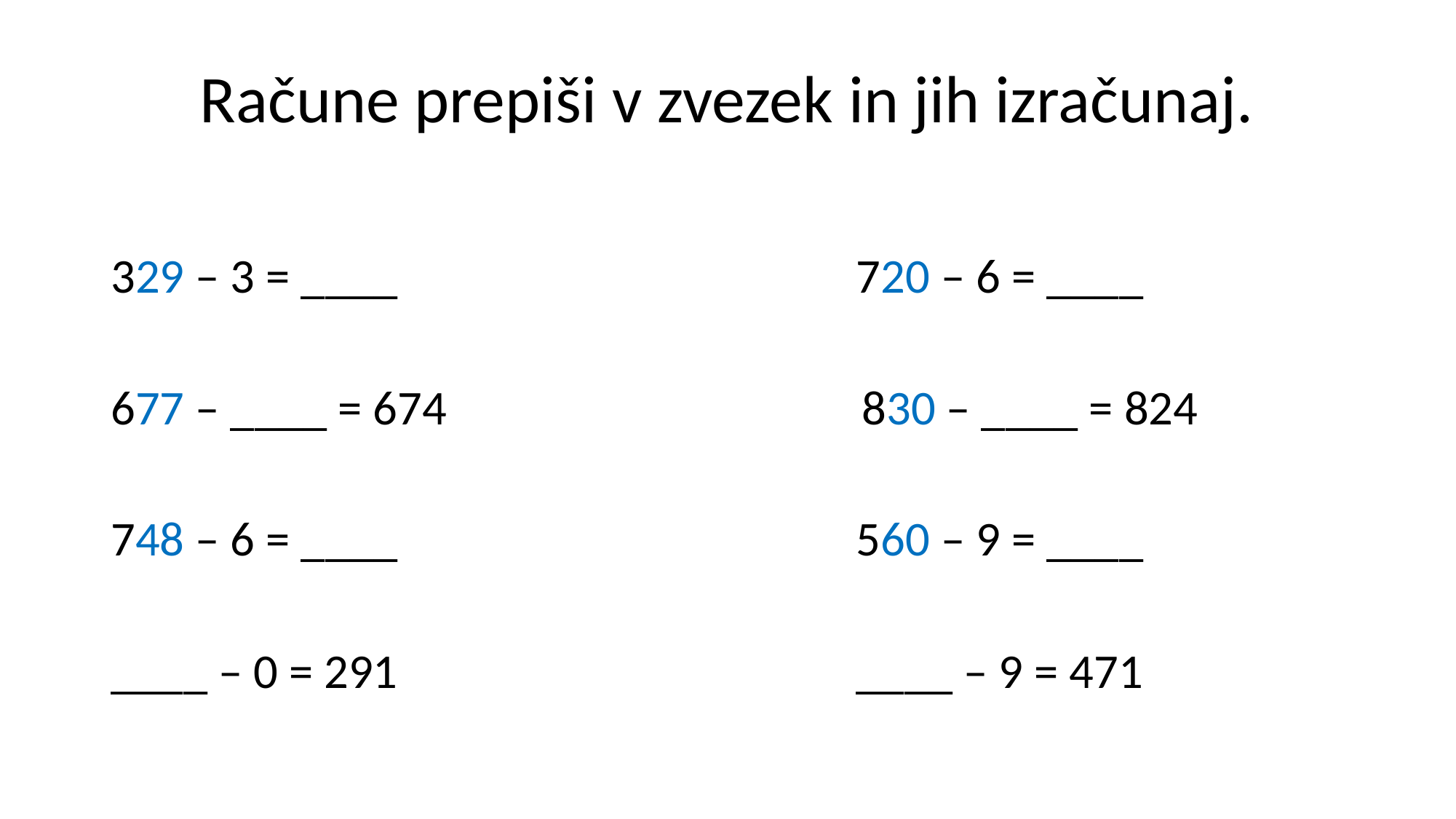

# Račune prepiši v zvezek in jih izračunaj.
329 – 3 = ____                                          720 – 6 = ____
677 – ____ = 674                                      830 – ____ = 824
748 – 6 = ____                                          560 – 9 = ____
____ – 0 = 291                                          ____ – 9 = 471